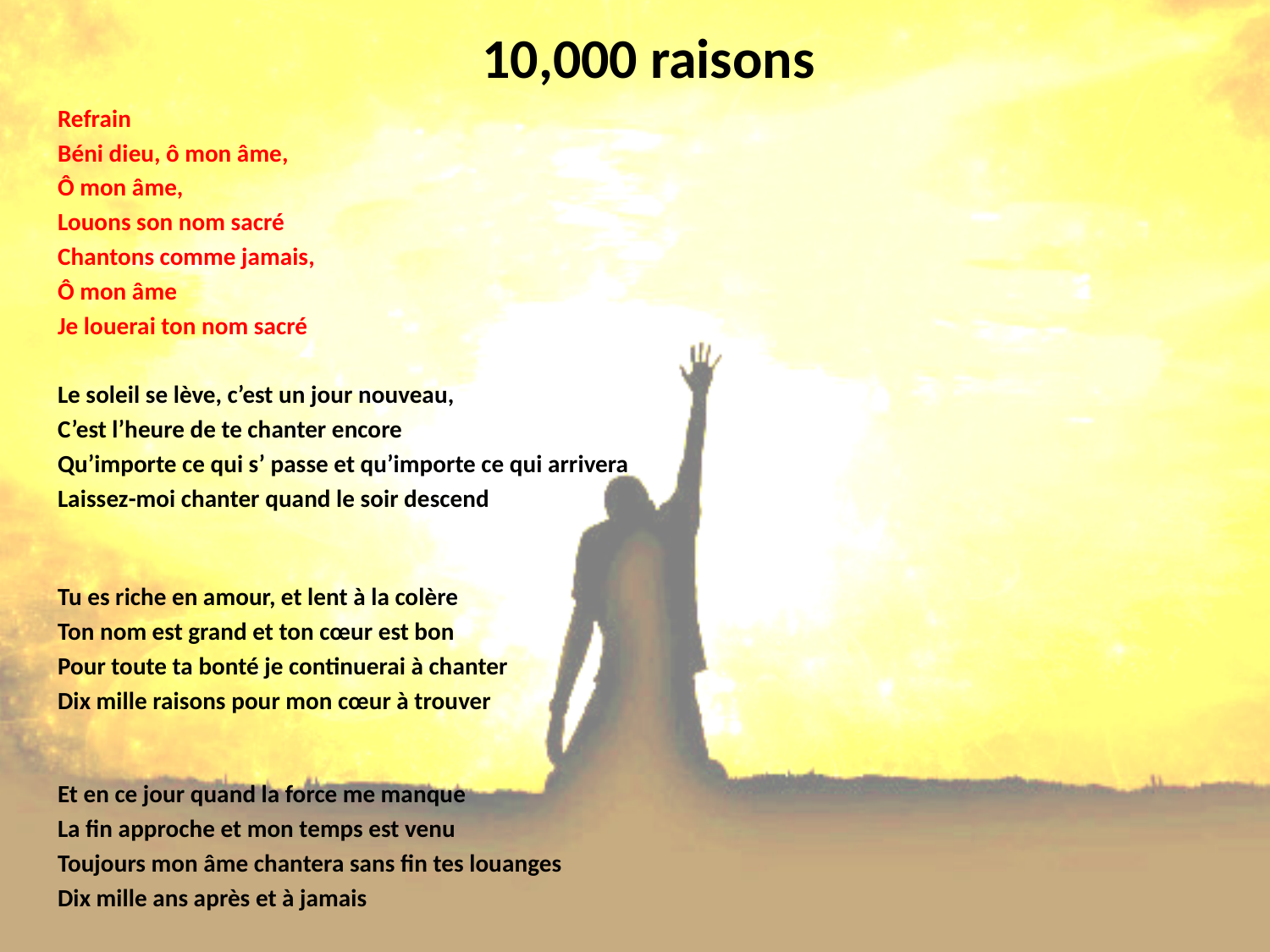

# 10,000 raisons
Refrain
Béni dieu, ô mon âme,
Ô mon âme,
Louons son nom sacré
Chantons comme jamais,
Ô mon âme
Je louerai ton nom sacré

Le soleil se lève, c’est un jour nouveau,
C’est l’heure de te chanter encore
Qu’importe ce qui s’ passe et qu’importe ce qui arrivera
Laissez-moi chanter quand le soir descend

Tu es riche en amour, et lent à la colère
Ton nom est grand et ton cœur est bon
Pour toute ta bonté je continuerai à chanter
Dix mille raisons pour mon cœur à trouver
Et en ce jour quand la force me manque
La fin approche et mon temps est venu
Toujours mon âme chantera sans fin tes louanges
Dix mille ans après et à jamais